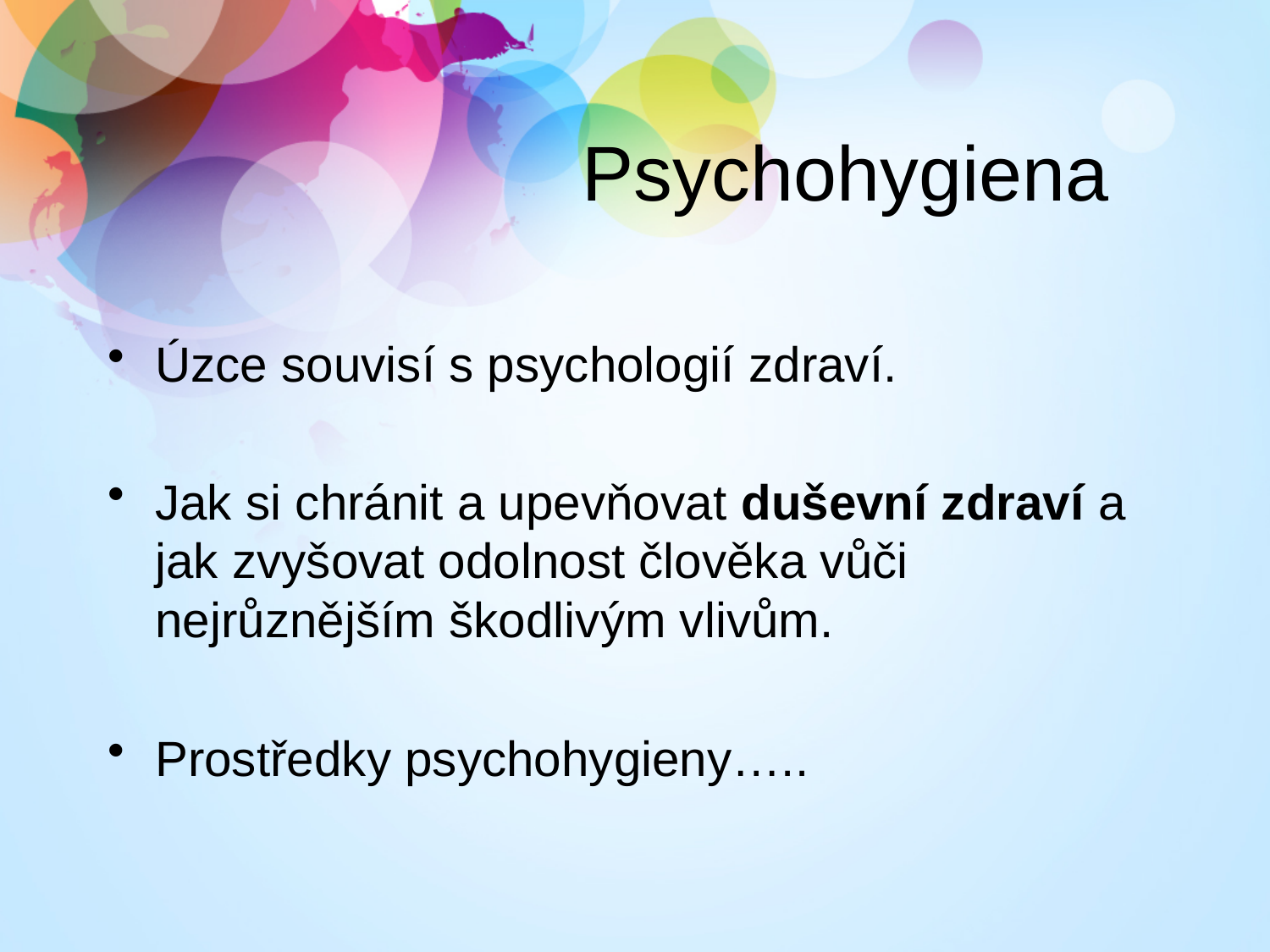

# Psychohygiena
Úzce souvisí s psychologií zdraví.

Jak si chránit a upevňovat duševní zdraví a jak zvyšovat odolnost člověka vůči nejrůznějším škodlivým vlivům.

Prostředky psychohygieny…..